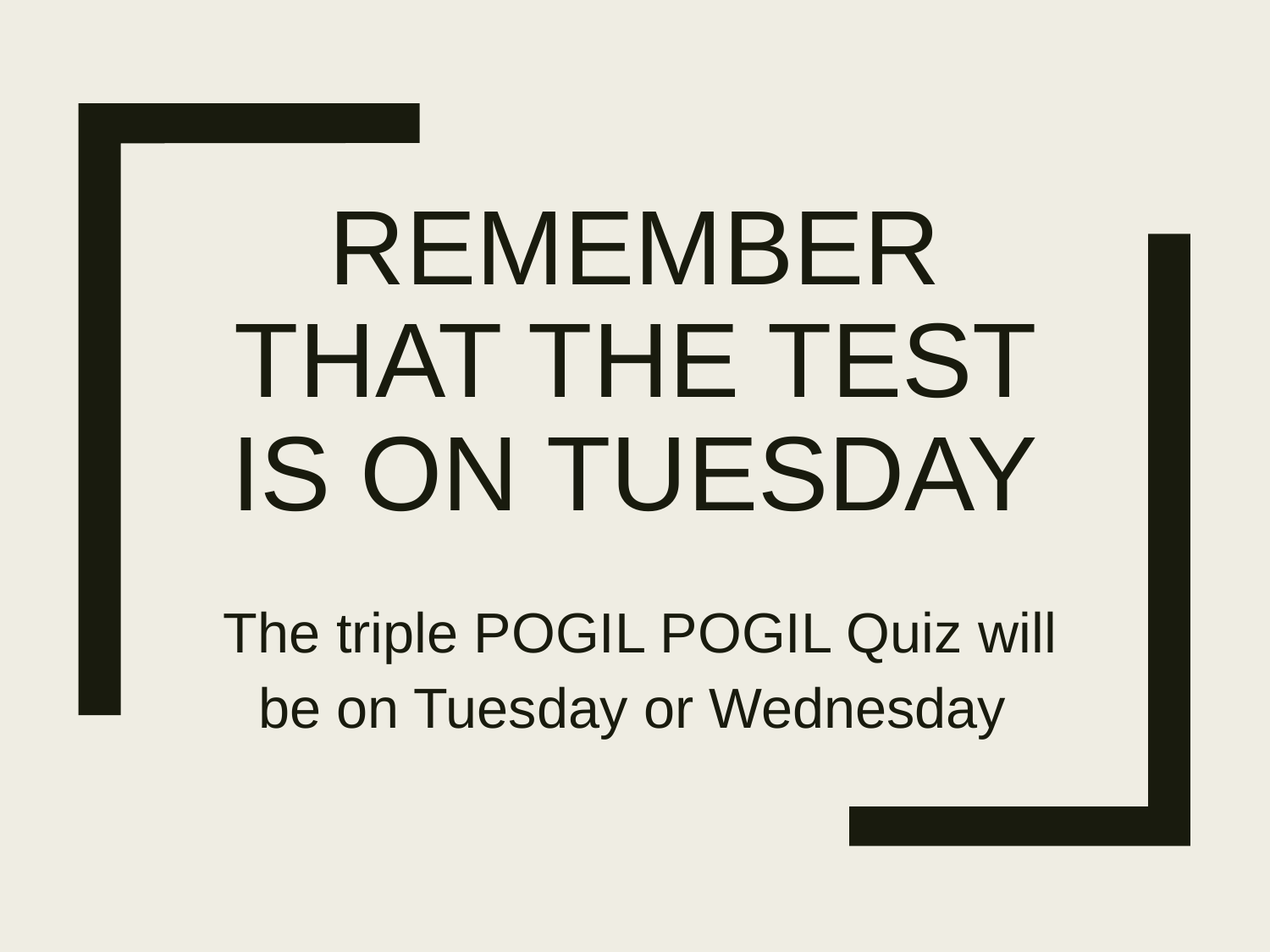

# Remember that the test is on Tuesday
The triple POGIL POGIL Quiz will be on Tuesday or Wednesday